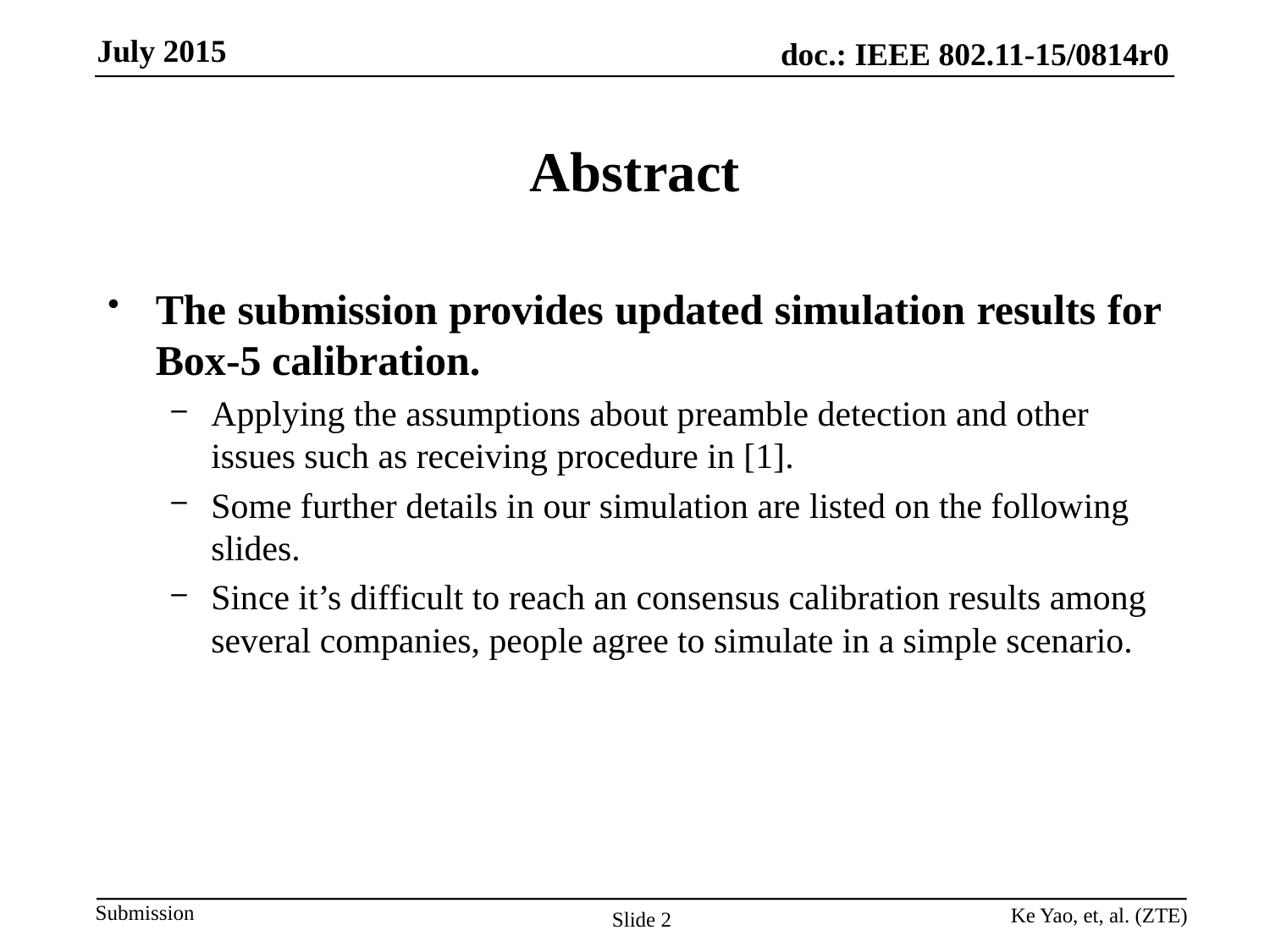

# Abstract
The submission provides updated simulation results for Box-5 calibration.
Applying the assumptions about preamble detection and other issues such as receiving procedure in [1].
Some further details in our simulation are listed on the following slides.
Since it’s difficult to reach an consensus calibration results among several companies, people agree to simulate in a simple scenario.
Ke Yao, et, al. (ZTE)
Slide 2